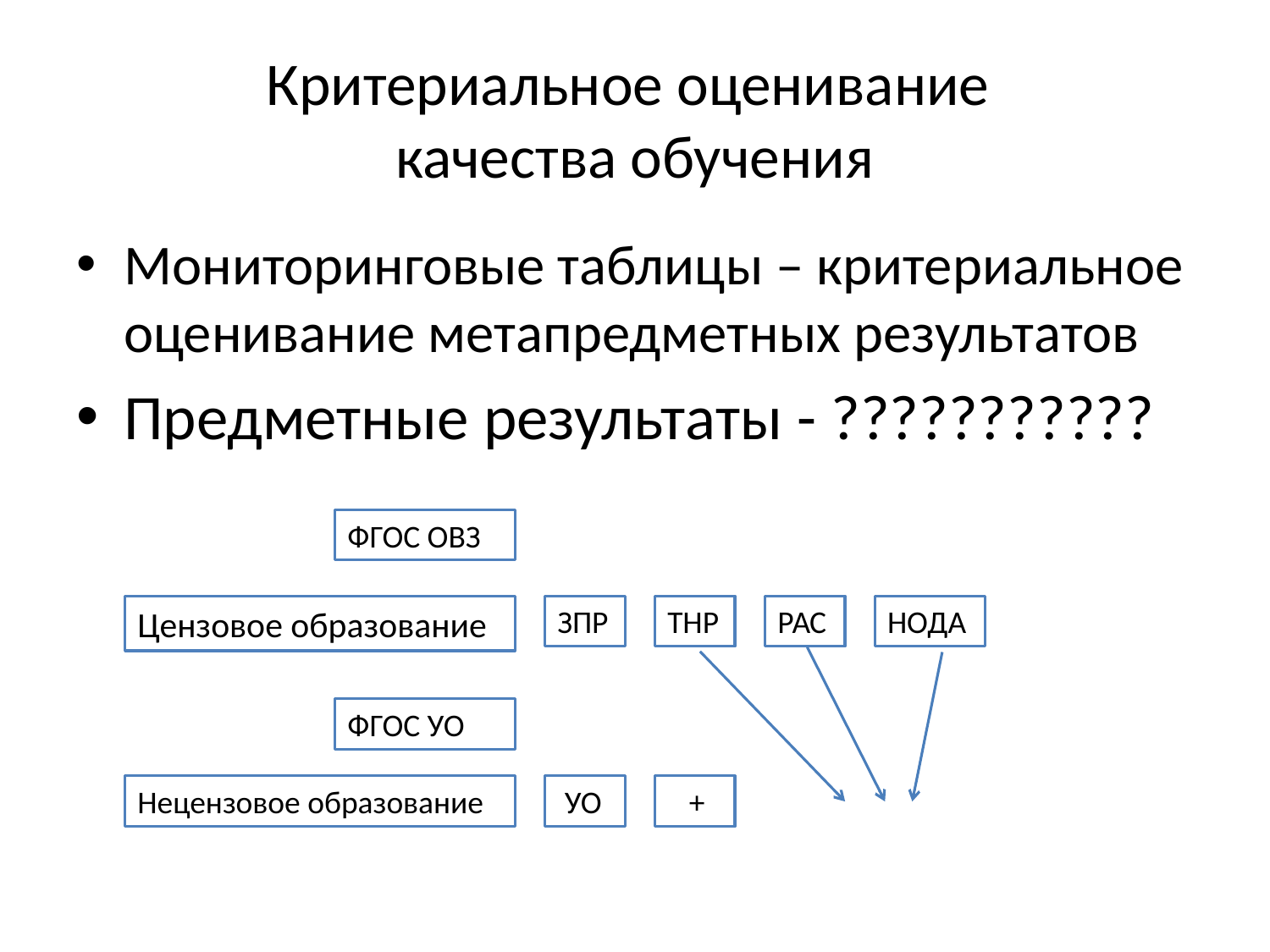

# Критериальное оценивание качества обучения
Мониторинговые таблицы – критериальное оценивание метапредметных результатов
Предметные результаты - ???????????
ФГОС ОВЗ
Цензовое образование
ЗПР
ТНР
РАС
НОДА
ФГОС УО
Нецензовое образование
 УО
   +